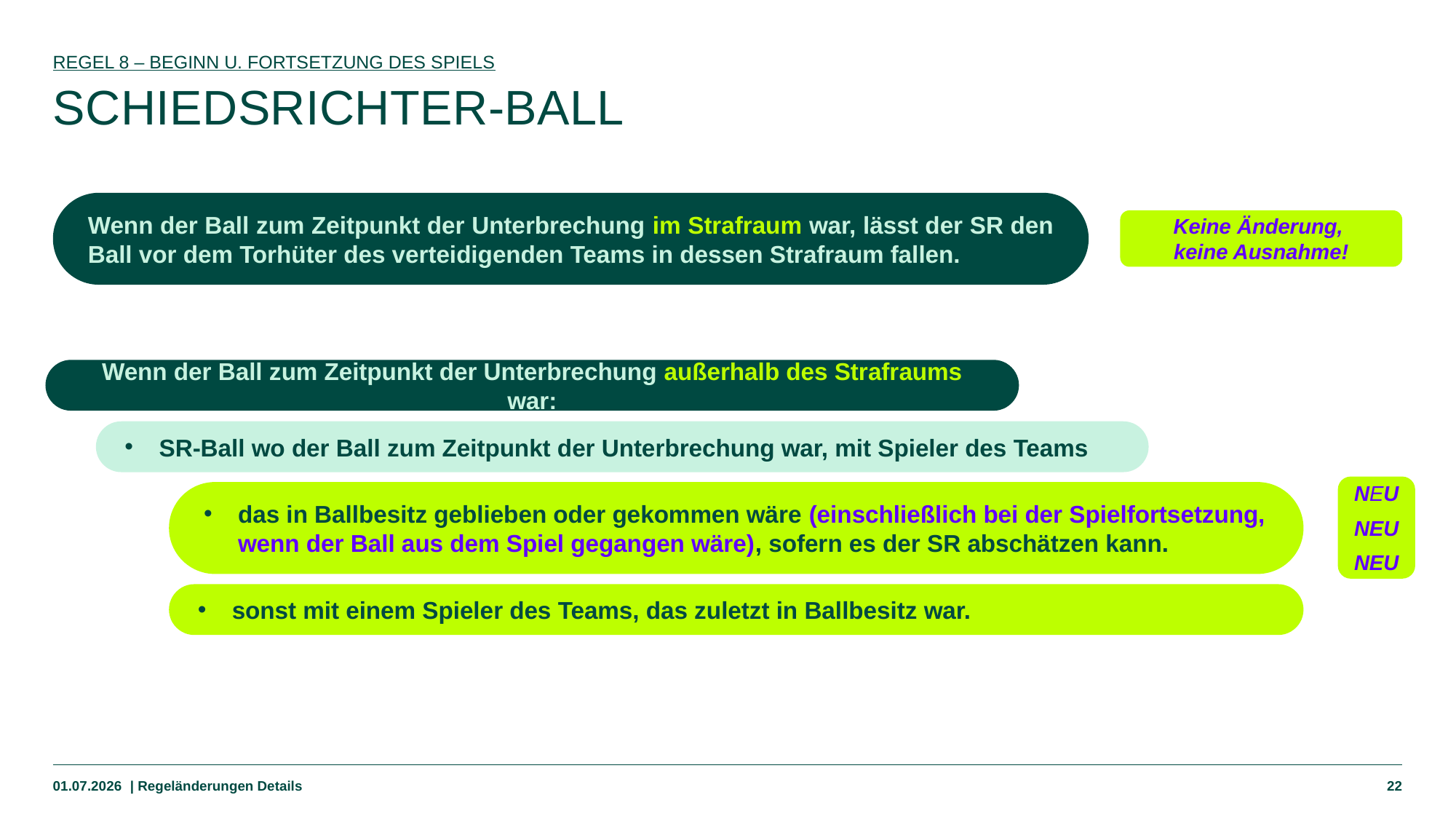

Regel 8 – Beginn u. Fortsetzung des Spiels
# Schiedsrichter-Ball
Wenn der Ball zum Zeitpunkt der Unterbrechung im Strafraum war, lässt der SR den Ball vor dem Torhüter des verteidigenden Teams in dessen Strafraum fallen.
Keine Änderung,
keine Ausnahme!
Wenn der Ball zum Zeitpunkt der Unterbrechung außerhalb des Strafraums war:
SR-Ball wo der Ball zum Zeitpunkt der Unterbrechung war, mit Spieler des Teams
NEU
NEU
NEU
das in Ballbesitz geblieben oder gekommen wäre (einschließlich bei der Spielfortsetzung, wenn der Ball aus dem Spiel gegangen wäre), sofern es der SR abschätzen kann.
sonst mit einem Spieler des Teams, das zuletzt in Ballbesitz war.
01.07.2026
| Regeländerungen Details
22